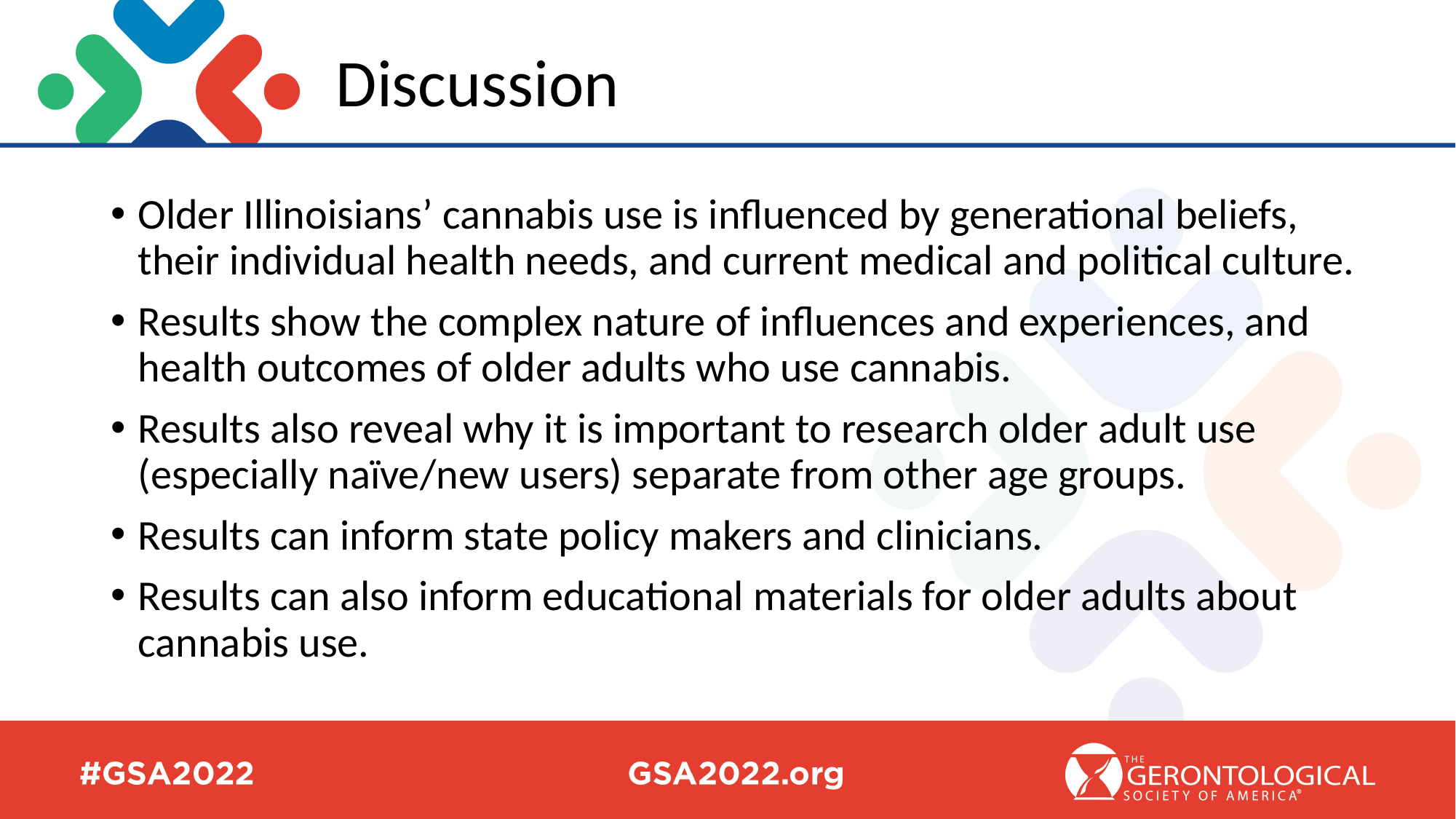

# Discussion
Older Illinoisians’ cannabis use is influenced by generational beliefs, their individual health needs, and current medical and political culture.
Results show the complex nature of influences and experiences, and health outcomes of older adults who use cannabis.
Results also reveal why it is important to research older adult use (especially naïve/new users) separate from other age groups.
Results can inform state policy makers and clinicians.
Results can also inform educational materials for older adults about cannabis use.